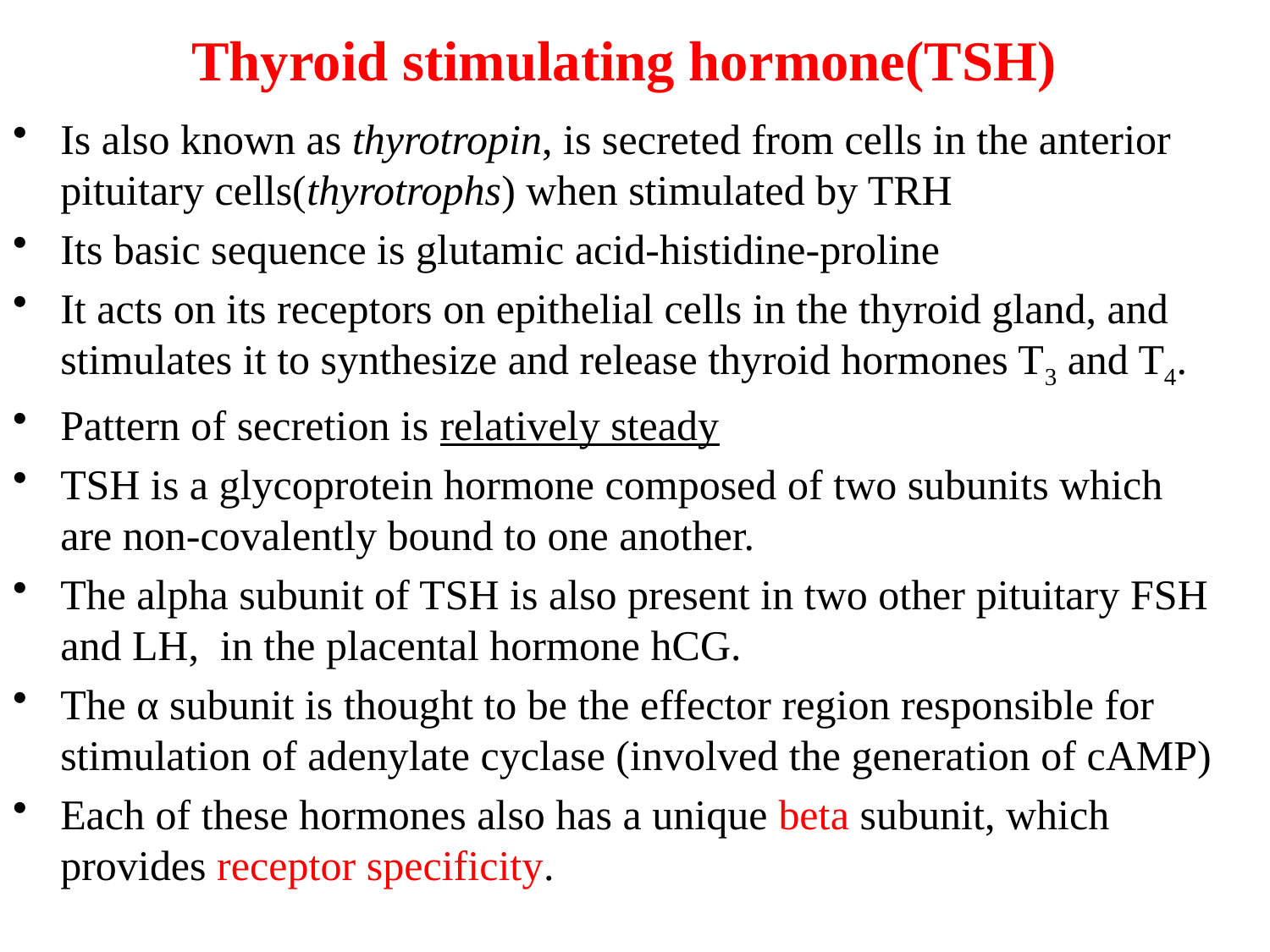

# Thyroid stimulating hormone(TSH)
Is also known as thyrotropin, is secreted from cells in the anterior pituitary cells(thyrotrophs) when stimulated by TRH
Its basic sequence is glutamic acid-histidine-proline
It acts on its receptors on epithelial cells in the thyroid gland, and stimulates it to synthesize and release thyroid hormones T3 and T4.
Pattern of secretion is relatively steady
TSH is a glycoprotein hormone composed of two subunits which are non-covalently bound to one another.
The alpha subunit of TSH is also present in two other pituitary FSH and LH,  in the placental hormone hCG.
The α subunit is thought to be the effector region responsible for stimulation of adenylate cyclase (involved the generation of cAMP)
Each of these hormones also has a unique beta subunit, which provides receptor specificity.